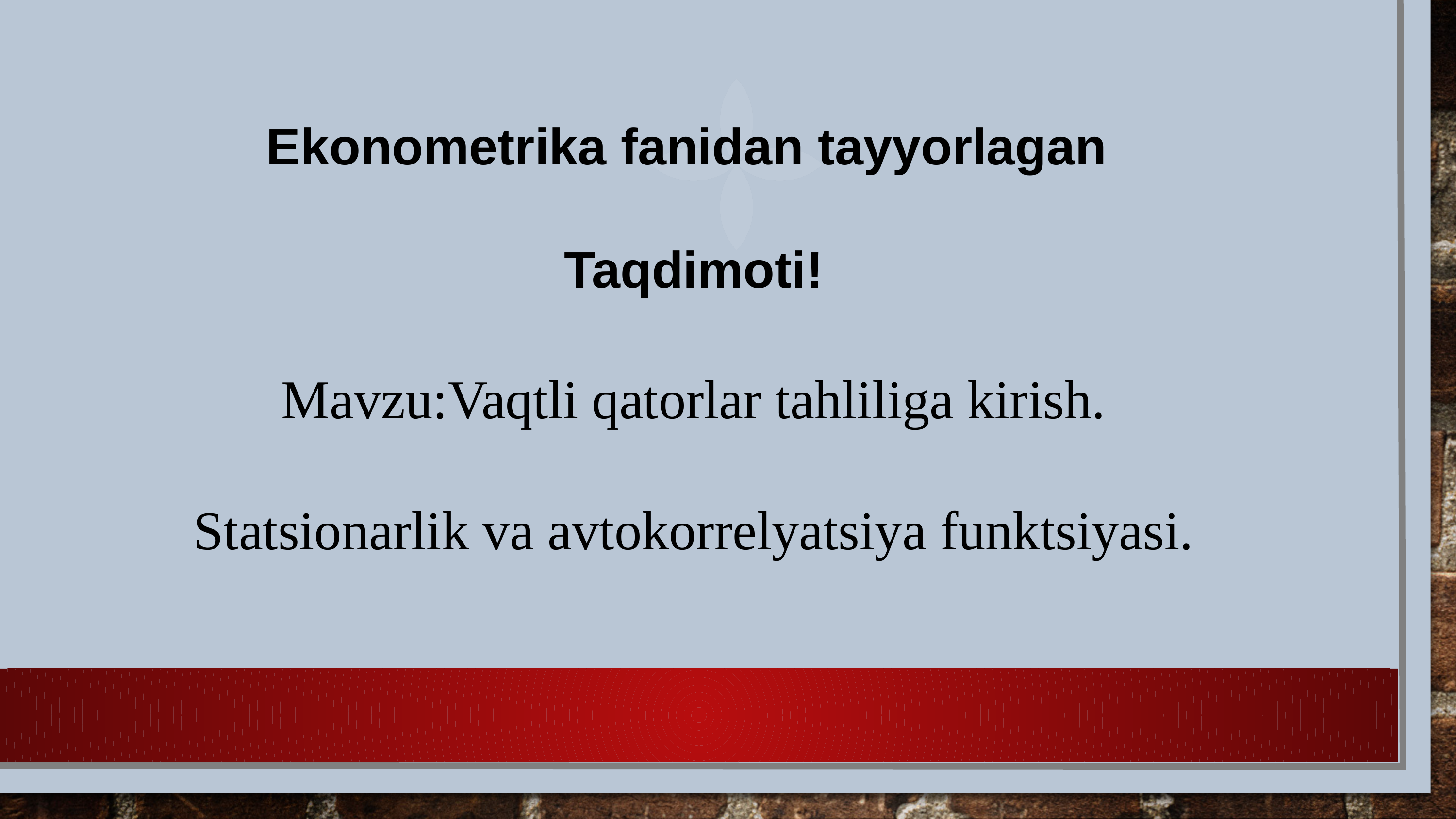

Ekonometrika fanidan tayyorlagan
Taqdimoti!
Mavzu:Vaqtli qatorlar tahliliga kirish. Statsionarlik va avtokorrelyatsiya funktsiyasi.